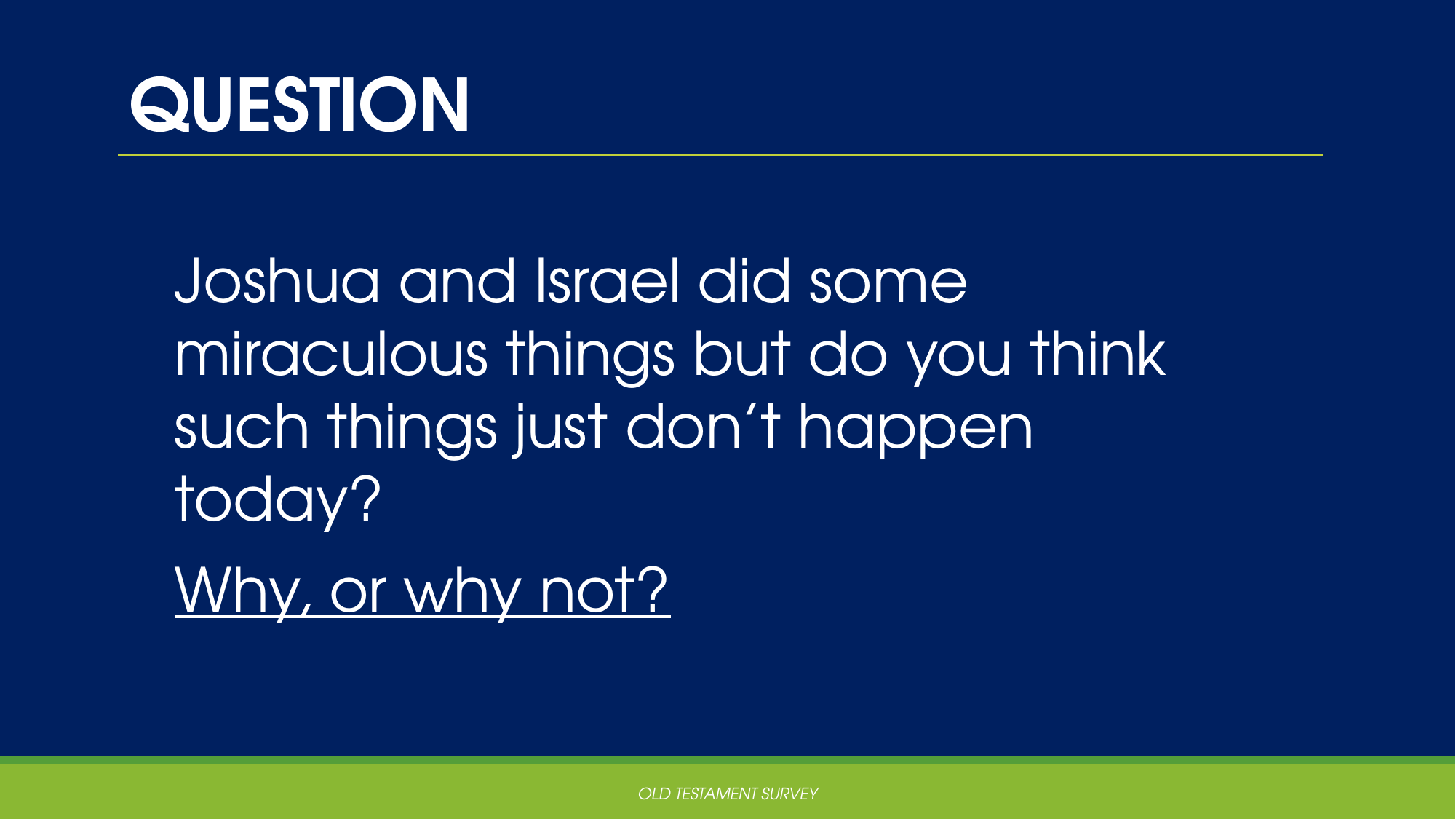

# QUESTION
Joshua and Israel did some miraculous things but do you think such things just don’t happen today?
Why, or why not?
OLD TESTAMENT SURVEY